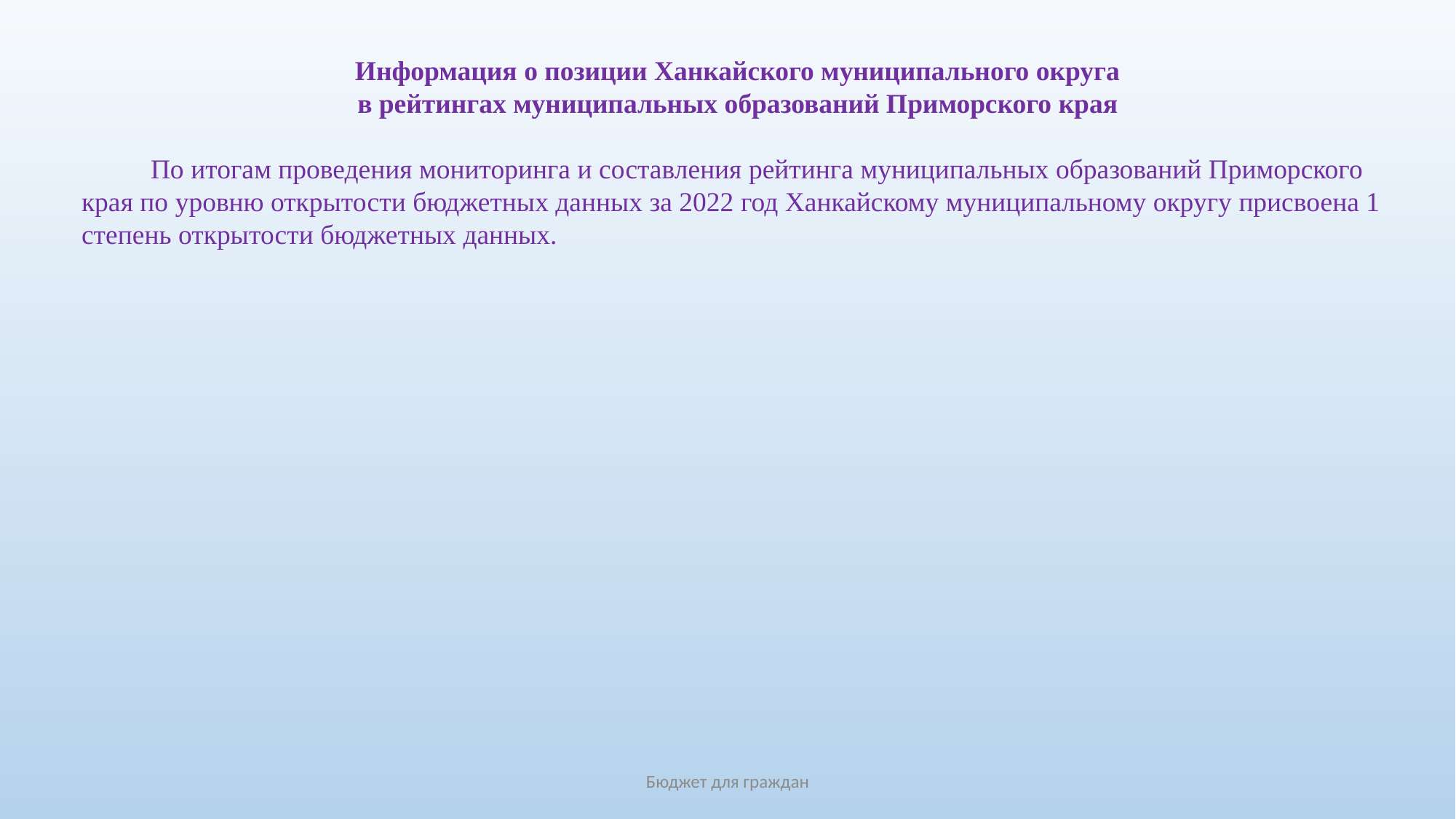

Информация о позиции Ханкайского муниципального округа
в рейтингах муниципальных образований Приморского края

          По итогам проведения мониторинга и составления рейтинга муниципальных образований Приморского края по уровню открытости бюджетных данных за 2022 год Ханкайскому муниципальному округу присвоена 1 степень открытости бюджетных данных.
Бюджет для граждан